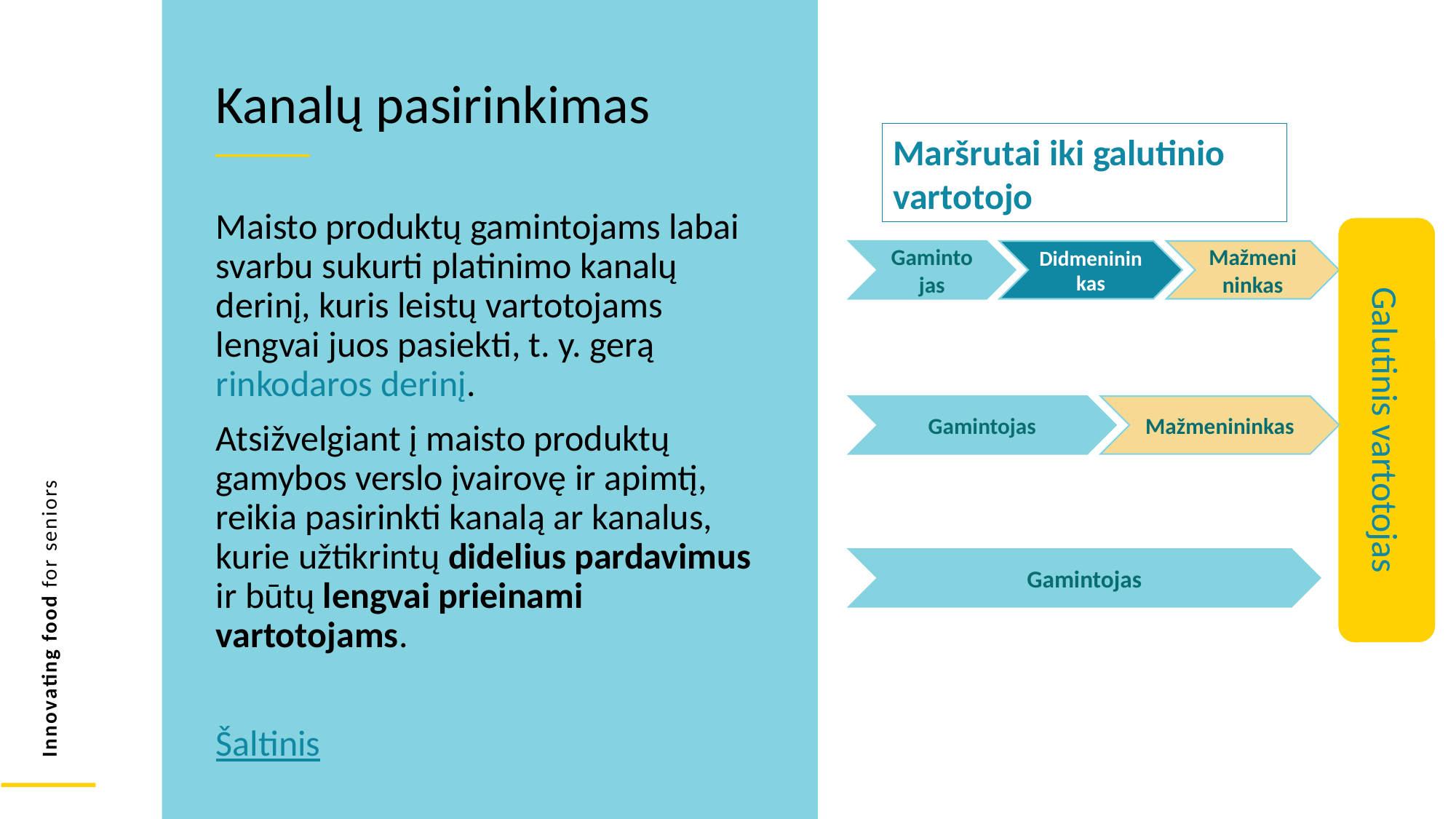

Kanalų pasirinkimas
Maršrutai iki galutinio vartotojo
Maisto produktų gamintojams labai svarbu sukurti platinimo kanalų derinį, kuris leistų vartotojams lengvai juos pasiekti, t. y. gerą rinkodaros derinį.
Atsižvelgiant į maisto produktų gamybos verslo įvairovę ir apimtį, reikia pasirinkti kanalą ar kanalus, kurie užtikrintų didelius pardavimus ir būtų lengvai prieinami vartotojams.

Šaltinis
Galutinis vartotojas
Gamintojas
Didmenininkas
Mažmenininkas
Gamintojas
Mažmenininkas
Gamintojas